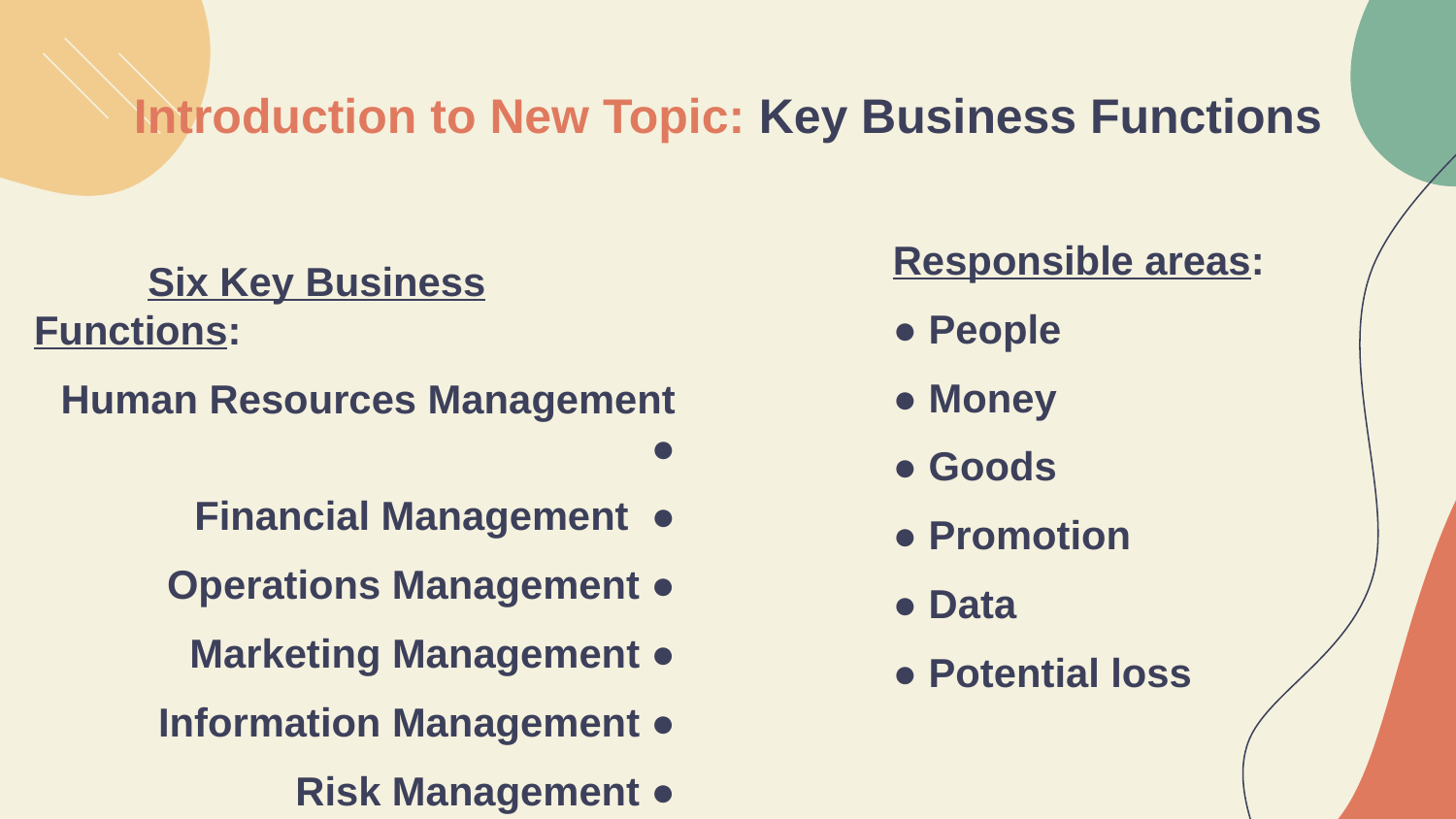

# Introduction to New Topic: Key Business Functions
Responsible areas:
● People
● Money
● Goods
● Promotion
● Data
● Potential loss
Six Key Business Functions:
Human Resources Management ●
Financial Management  ●
Operations Management ●
Marketing Management ●
Information Management ●
Risk Management ●